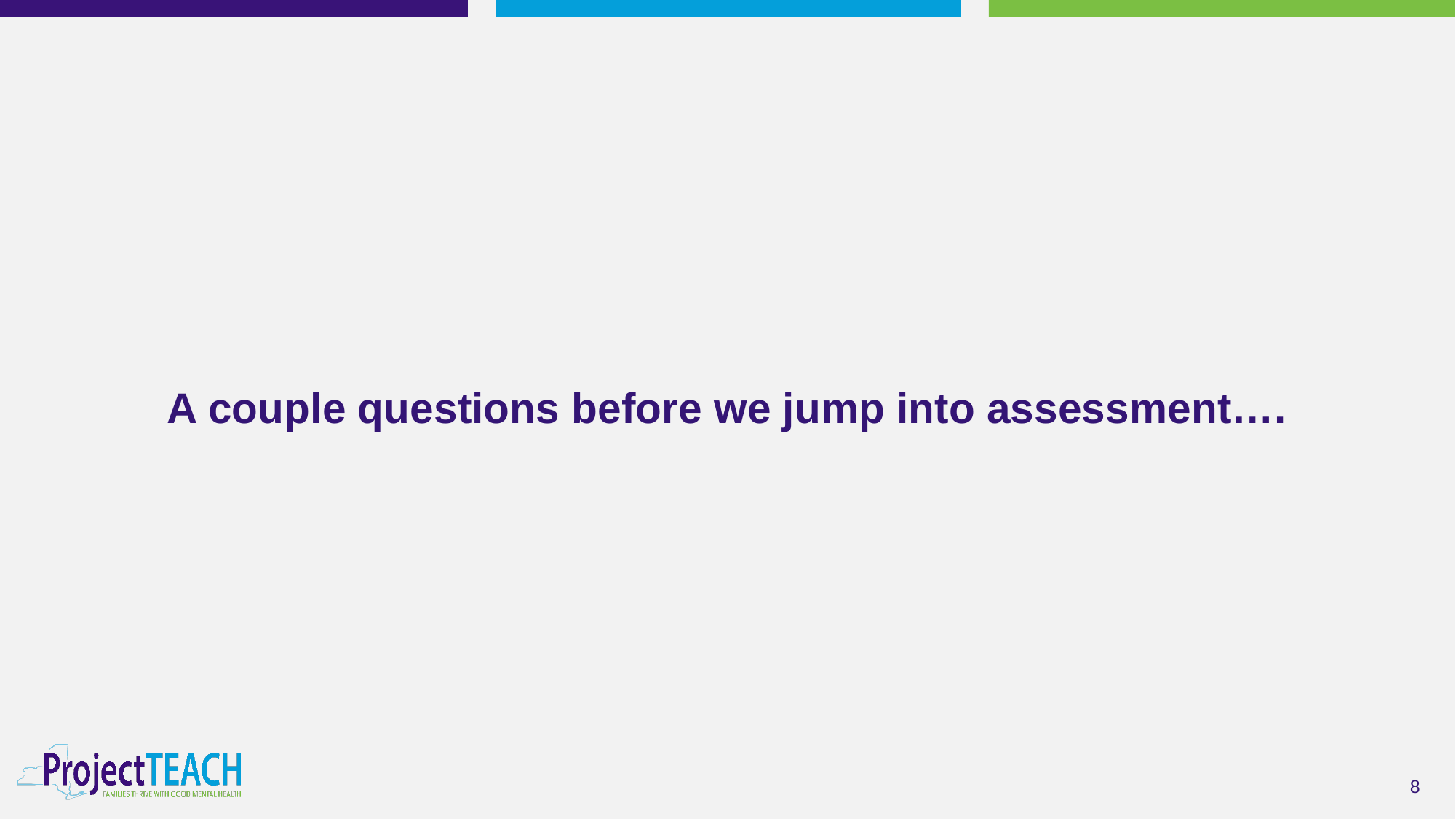

# A couple questions before we jump into assessment….